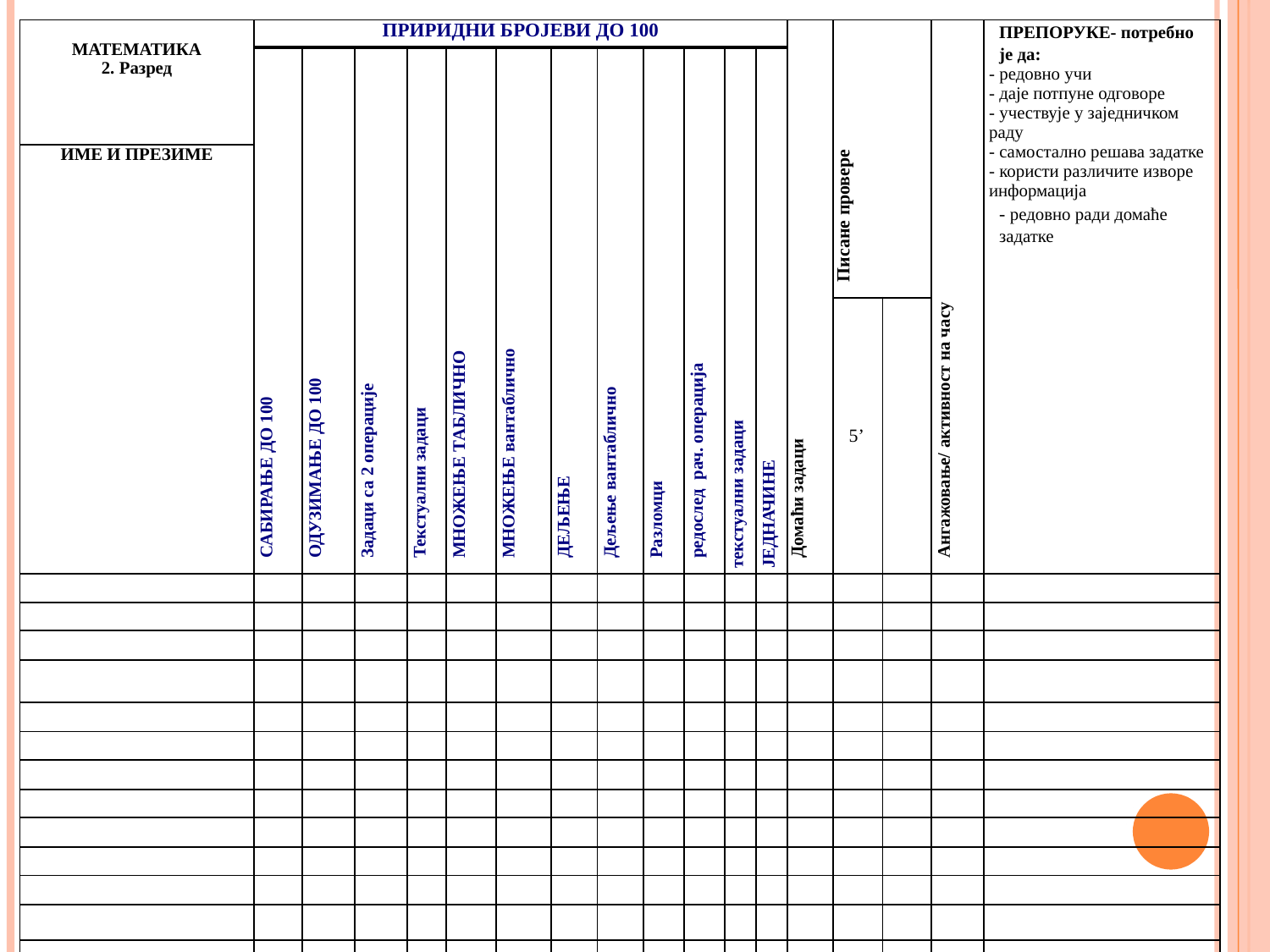

| МАТЕМАТИКА 2. Разред | ПРИРИДНИ БРОЈЕВИ ДО 100 |  |  |  |  |  |  |  |  |  |  |  | Домаћи задаци | Писане провере |  | Ангажовање/ активност на часу | ПРЕПОРУКЕ- потребно је да: - редовно учи - даје потпуне одговоре - учествује у заједничком раду - самостално решава задатке - користи различите изворе информација - редовно ради домаће задатке |
| --- | --- | --- | --- | --- | --- | --- | --- | --- | --- | --- | --- | --- | --- | --- | --- | --- | --- |
|  | САБИРАЊЕ ДО 100 | ОДУЗИМАЊЕ ДО 100 | Задаци са 2 операције | Текстуални задаци | МНОЖЕЊЕ ТАБЛИЧНО | МНОЖЕЊЕ вантаблично | ДЕЉЕЊЕ | Дељење вантаблично | Разломци | редослед рач. операција | текстуални задаци | ЈЕДНАЧИНЕ |  |  |  |  |  |
| ИМЕ И ПРЕЗИМЕ |  |  |  |  |  |  |  |  |  |  |  |  |  |  |  |  |  |
|  |  |  |  |  |  |  |  |  |  |  |  |  |  | 5’ |  |  |  |
|  |  |  |  |  |  |  |  |  |  |  |  |  |  |  |  |  |  |
|  |  |  |  |  |  |  |  |  |  |  |  |  |  |  |  |  |  |
|  |  |  |  |  |  |  |  |  |  |  |  |  |  |  |  |  |  |
|  |  |  |  |  |  |  |  |  |  |  |  |  |  |  |  |  |  |
|  |  |  |  |  |  |  |  |  |  |  |  |  |  |  |  |  |  |
|  |  |  |  |  |  |  |  |  |  |  |  |  |  |  |  |  |  |
|  |  |  |  |  |  |  |  |  |  |  |  |  |  |  |  |  |  |
|  |  |  |  |  |  |  |  |  |  |  |  |  |  |  |  |  |  |
|  |  |  |  |  |  |  |  |  |  |  |  |  |  |  |  |  |  |
|  |  |  |  |  |  |  |  |  |  |  |  |  |  |  |  |  |  |
|  |  |  |  |  |  |  |  |  |  |  |  |  |  |  |  |  |  |
|  |  |  |  |  |  |  |  |  |  |  |  |  |  |  |  |  |  |
|  |  |  |  |  |  |  |  |  |  |  |  |  |  |  |  |  |  |
|  |  |  |  |  |  |  |  |  |  |  |  |  |  |  |  |  |  |
|  |  |  |  |  |  |  |  |  |  |  |  |  |  |  |  |  |  |
|  |  |  |  |  |  |  |  |  |  |  |  |  |  |  |  |  |  |
|  |  |  |  |  |  |  |  |  |  |  |  |  |  |  |  |  |  |
|  |  |  |  |  |  |  |  |  |  |  |  |  |  |  |  |  |  |
|  |  |  |  |  |  |  |  |  |  |  |  |  |  |  |  |  |  |
|  |  |  |  |  |  |  |  |  |  |  |  |  |  |  |  |  |  |